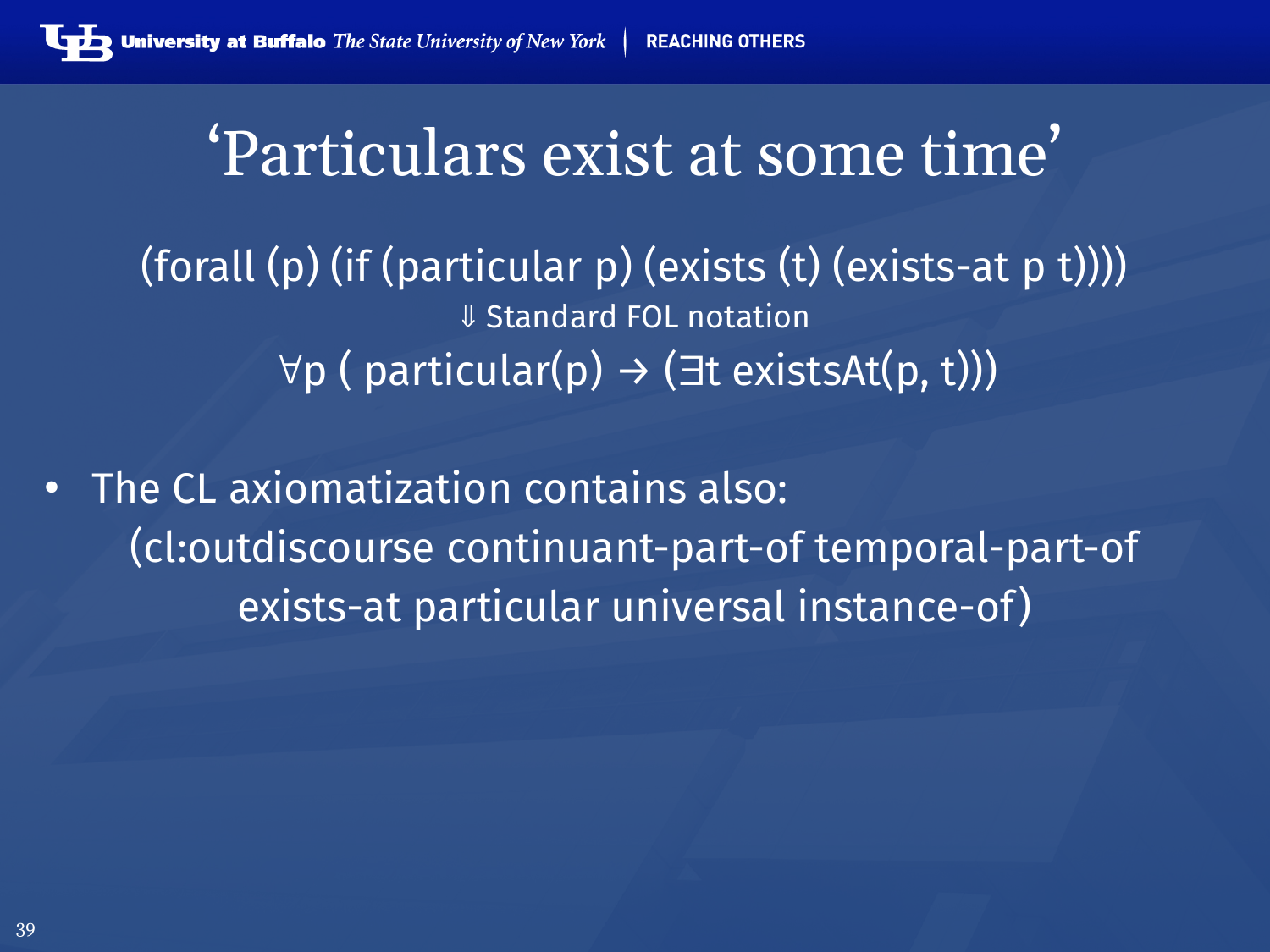

39
# ‘Particulars exist at some time’
(forall (p) (if (particular p) (exists (t) (exists-at p t))))
⇓ Standard FOL notation
∀p ( particular(p) → (∃t existsAt(p, t)))

The CL axiomatization contains also:
(cl:outdiscourse continuant-part-of temporal-part-of
exists-at particular universal instance-of)